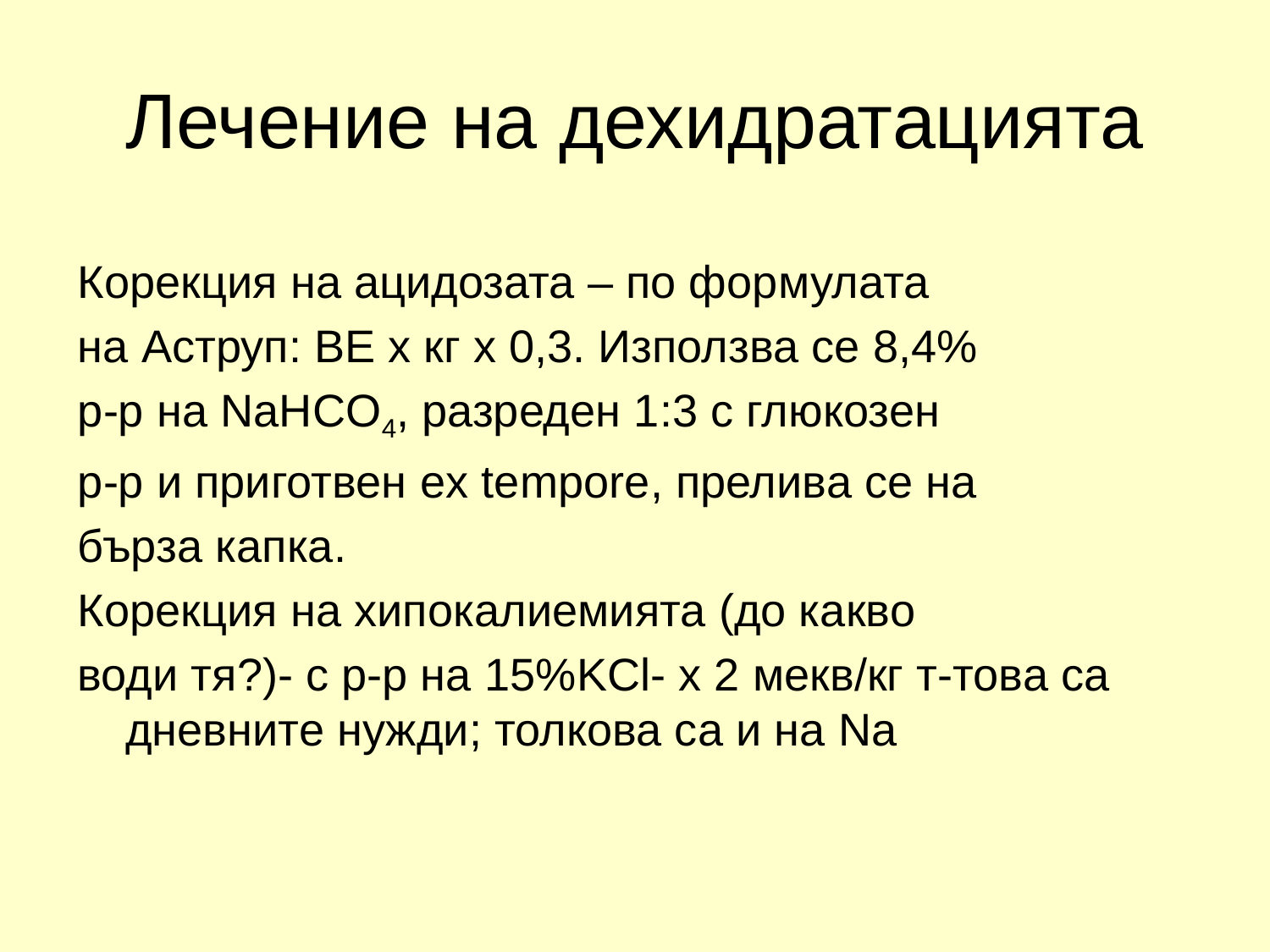

# Лечение на дехидратацията
Корекция на ацидозата – по формулата
на Аструп: ВЕ х кг х 0,3. Използва се 8,4%
р-р на NaHCO4, разреден 1:3 с глюкозен
р-р и приготвен ex tempore, прелива се на
бърза капка.
Корекция на хипокалиемията (до какво
води тя?)- с р-р на 15%KCl- х 2 мекв/кг т-това са дневните нужди; толкова са и на Na